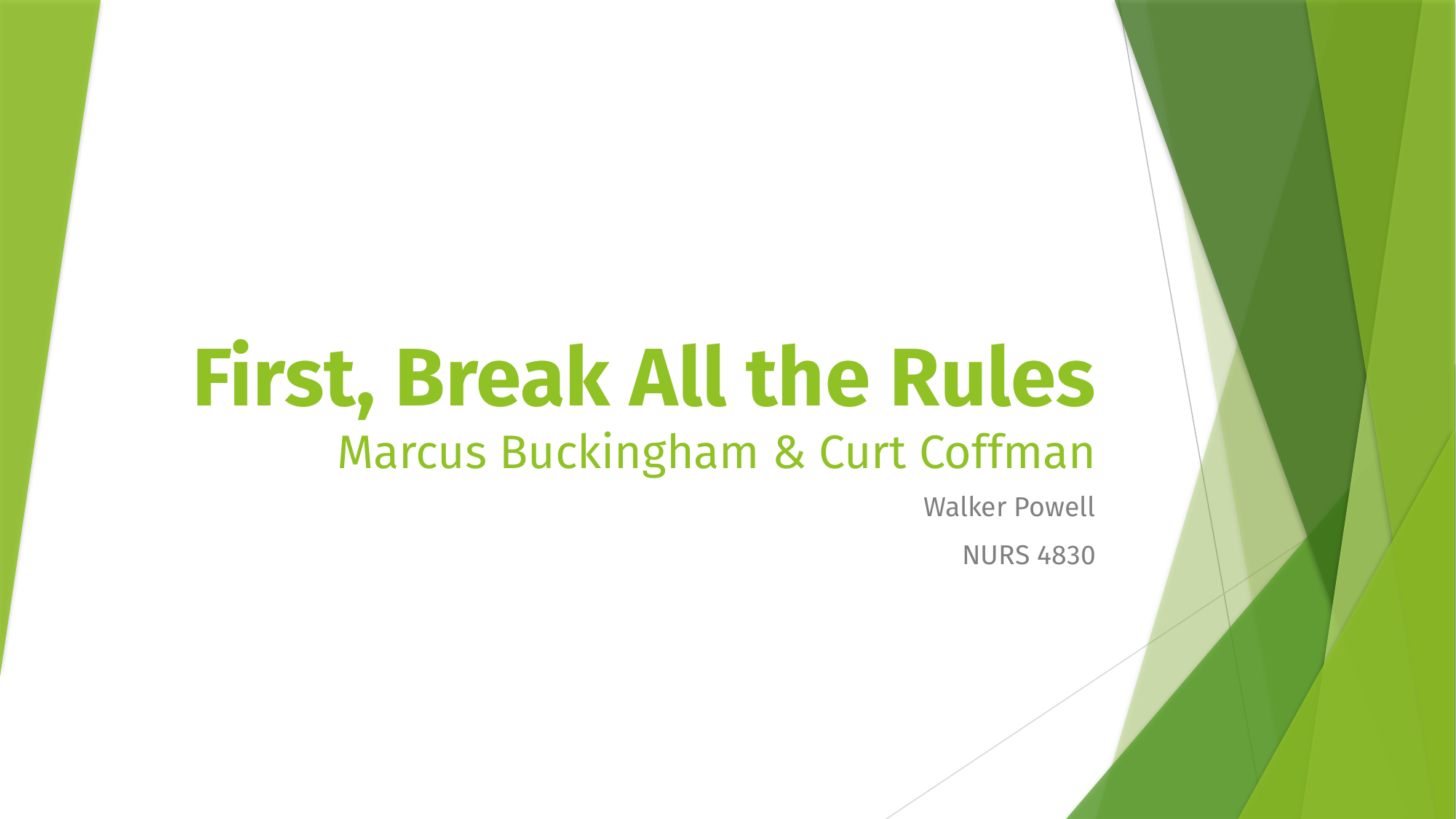

# First, Break All the Rules Marcus Buckingham & Curt Coffman
Walker Powell
NURS 4830